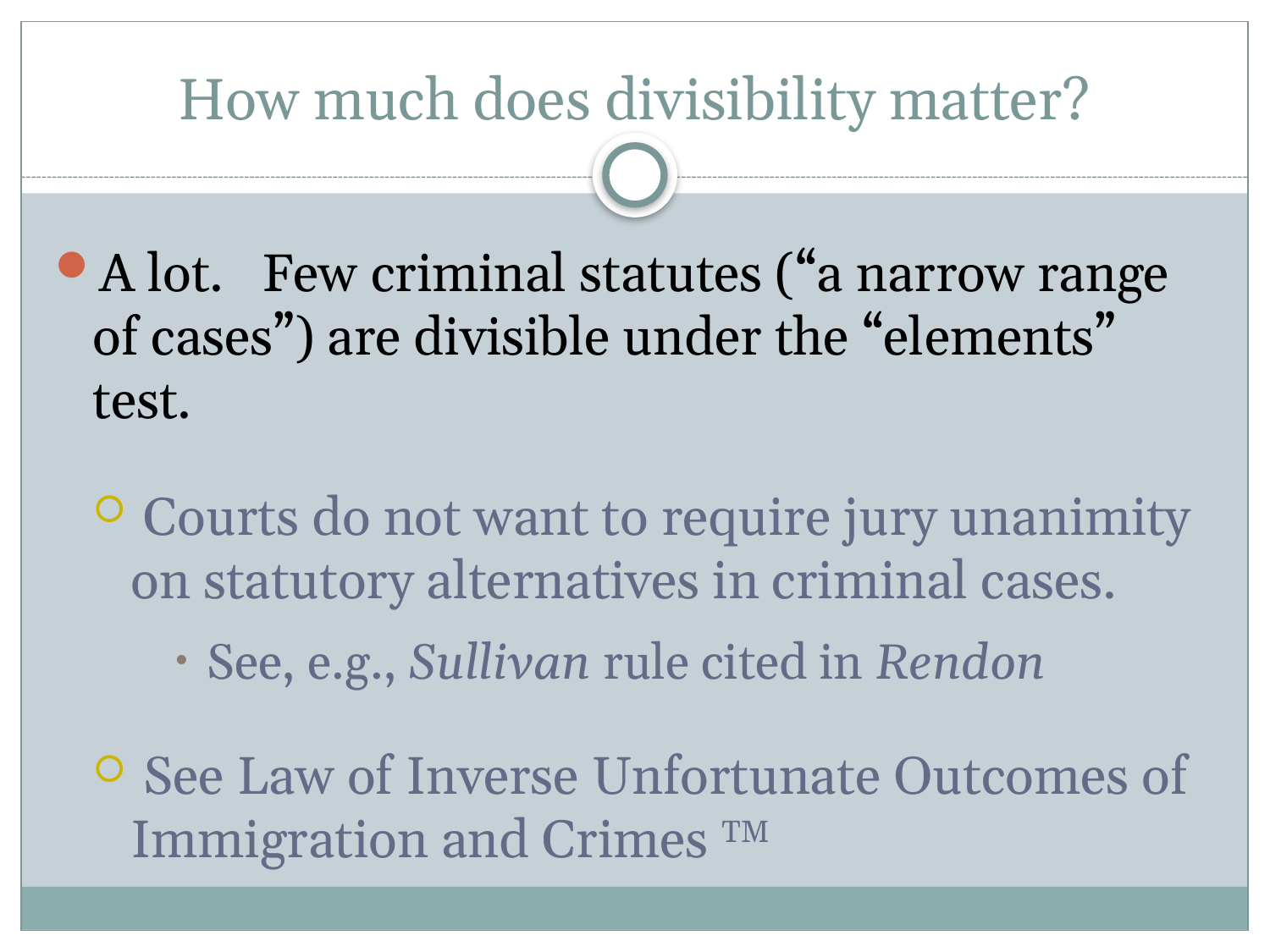

# How much does divisibility matter?
A lot.   Few criminal statutes (“a narrow range of cases”) are divisible under the “elements” test.
 Courts do not want to require jury unanimity on statutory alternatives in criminal cases.
See, e.g., Sullivan rule cited in Rendon
 See Law of Inverse Unfortunate Outcomes of Immigration and Crimes TM